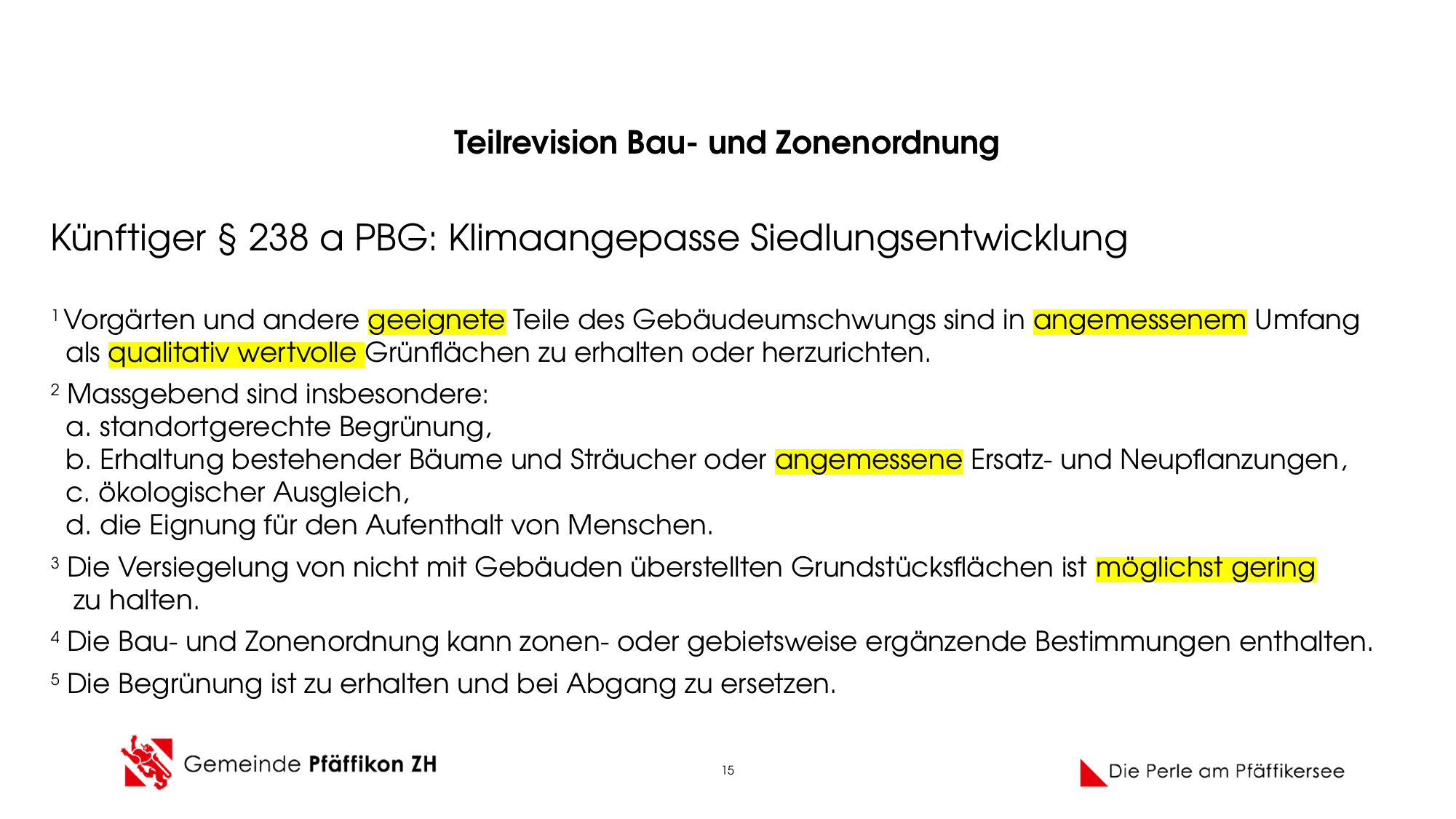

# Teilrevision Bau- und Zonenordnung
Künftiger § 238 a PBG: Klimaangepasse Siedlungsentwicklung

1 Vorgärten und andere geeignete Teile des Gebäudeumschwungs sind in angemessenem Umfang
  als qualitativ wertvolle Grünflächen zu erhalten oder herzurichten.
2 Massgebend sind insbesondere:
  a. standortgerechte Begrünung,
  b. Erhaltung bestehender Bäume und Sträucher oder angemessene Ersatz- und Neupflanzungen,
  c. ökologischer Ausgleich,
  d. die Eignung für den Aufenthalt von Menschen.
3 Die Versiegelung von nicht mit Gebäuden überstellten Grundstücksflächen ist möglichst gering
   zu halten.
4 Die Bau- und Zonenordnung kann zonen- oder gebietsweise ergänzende Bestimmungen enthalten.
5 Die Begrünung ist zu erhalten und bei Abgang zu ersetzen.
15